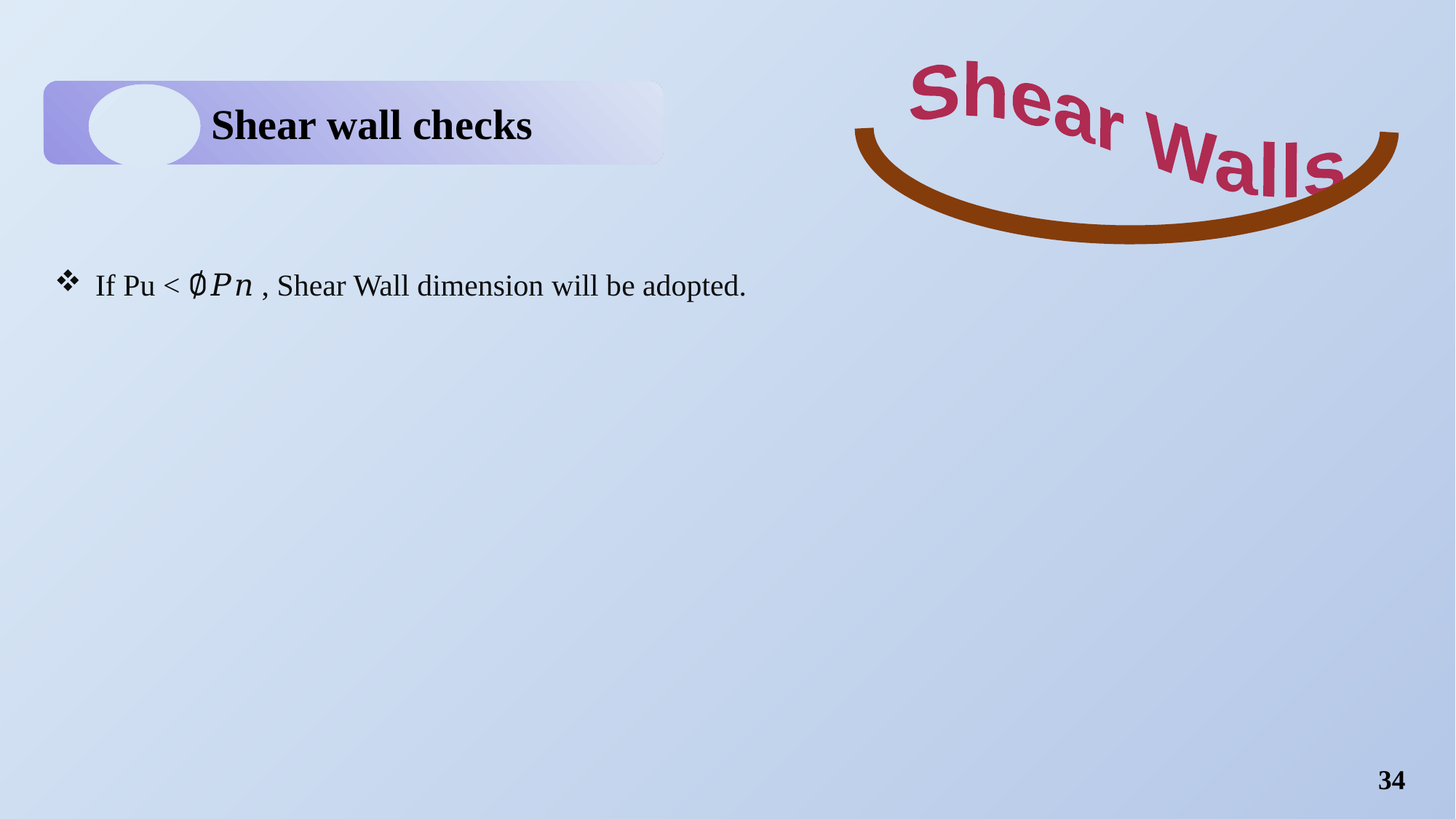

Shear Walls

Shear wall checks
If Pu < ∅𝑃𝑛 , Shear Wall dimension will be adopted.

34